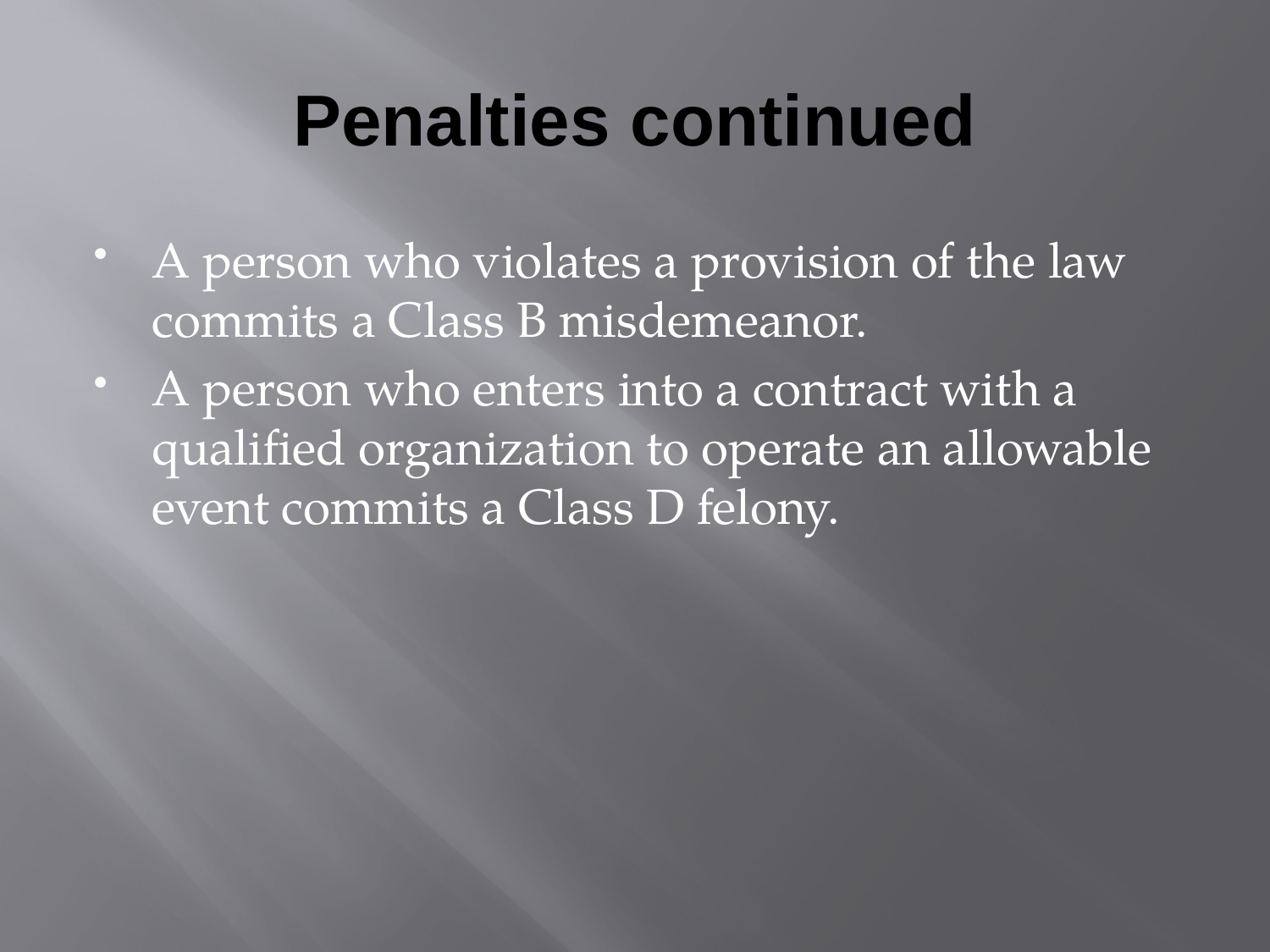

# Penalties continued
A person who violates a provision of the law commits a Class B misdemeanor.
A person who enters into a contract with a qualified organization to operate an allowable event commits a Class D felony.